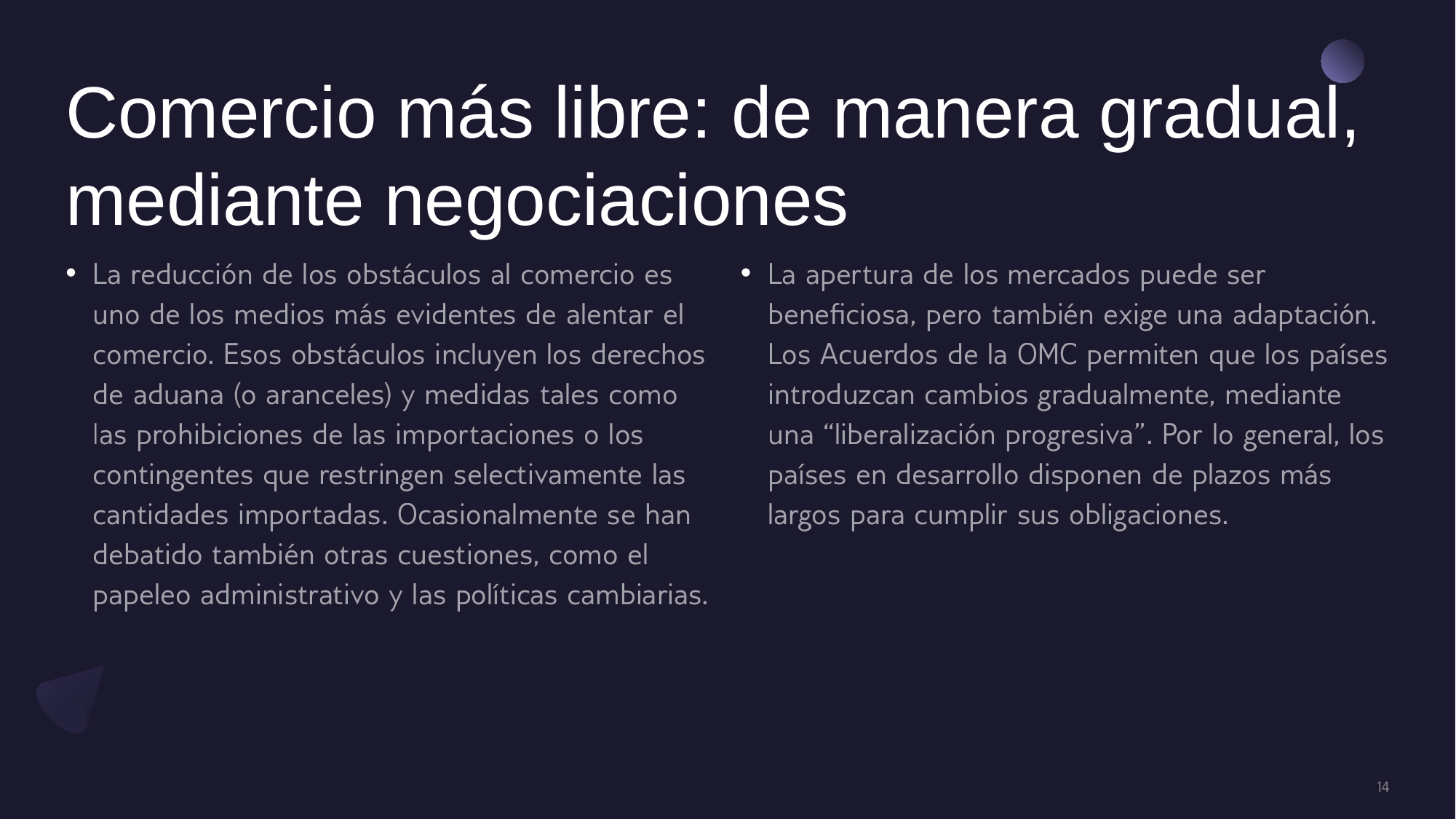

# Comercio más libre: de manera gradual, mediante negociaciones
La reducción de los obstáculos al comercio es uno de los medios más evidentes de alentar el comercio. Esos obstáculos incluyen los derechos de aduana (o aranceles) y medidas tales como las prohibiciones de las importaciones o los contingentes que restringen selectivamente las cantidades importadas. Ocasionalmente se han debatido también otras cuestiones, como el papeleo administrativo y las políticas cambiarias.
La apertura de los mercados puede ser beneficiosa, pero también exige una adaptación. Los Acuerdos de la OMC permiten que los países introduzcan cambios gradualmente, mediante una “liberalización progresiva”. Por lo general, los países en desarrollo disponen de plazos más largos para cumplir sus obligaciones.
14